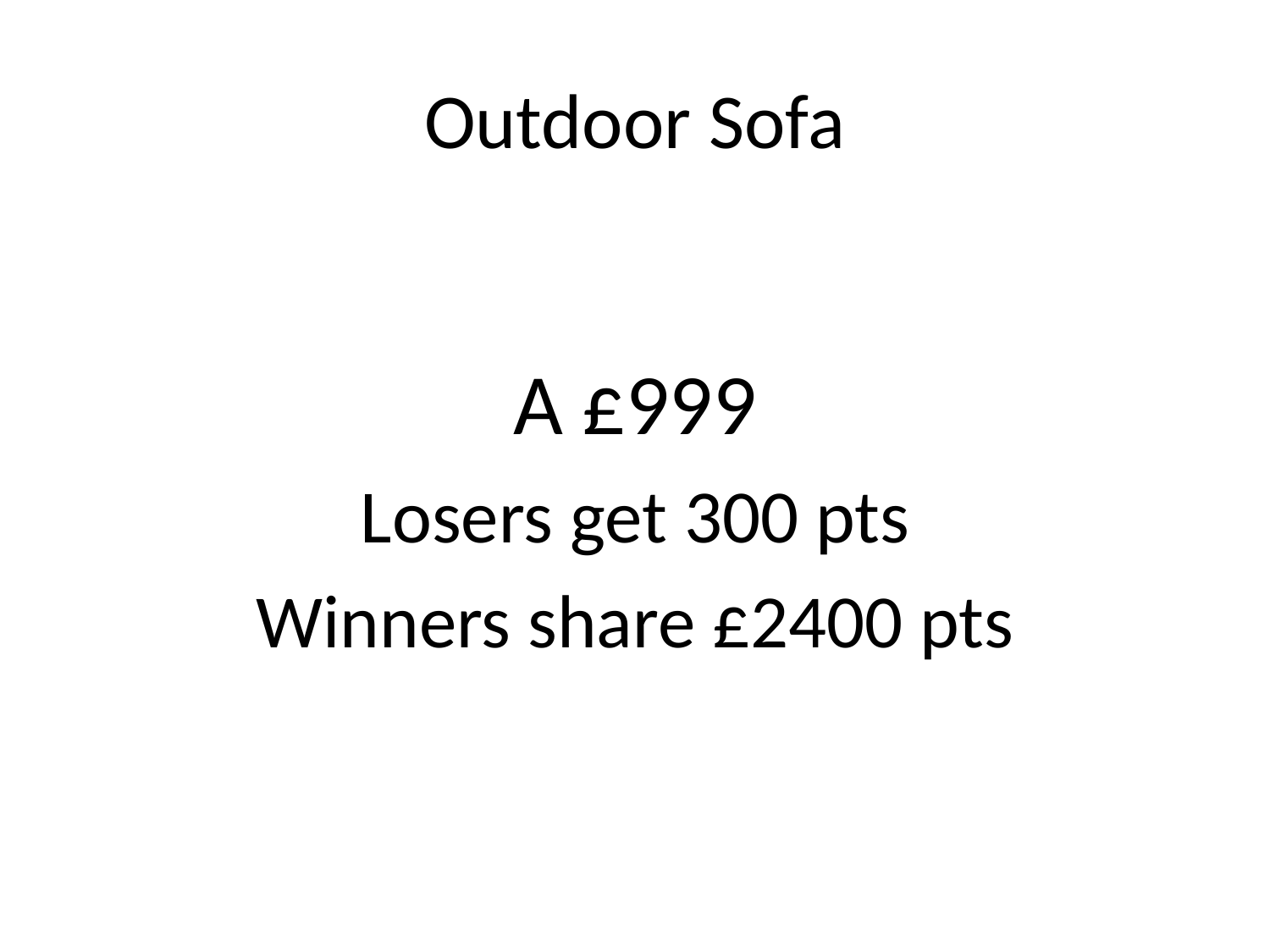

# Outdoor Sofa

A £999
Losers get 300 pts
Winners share £2400 pts